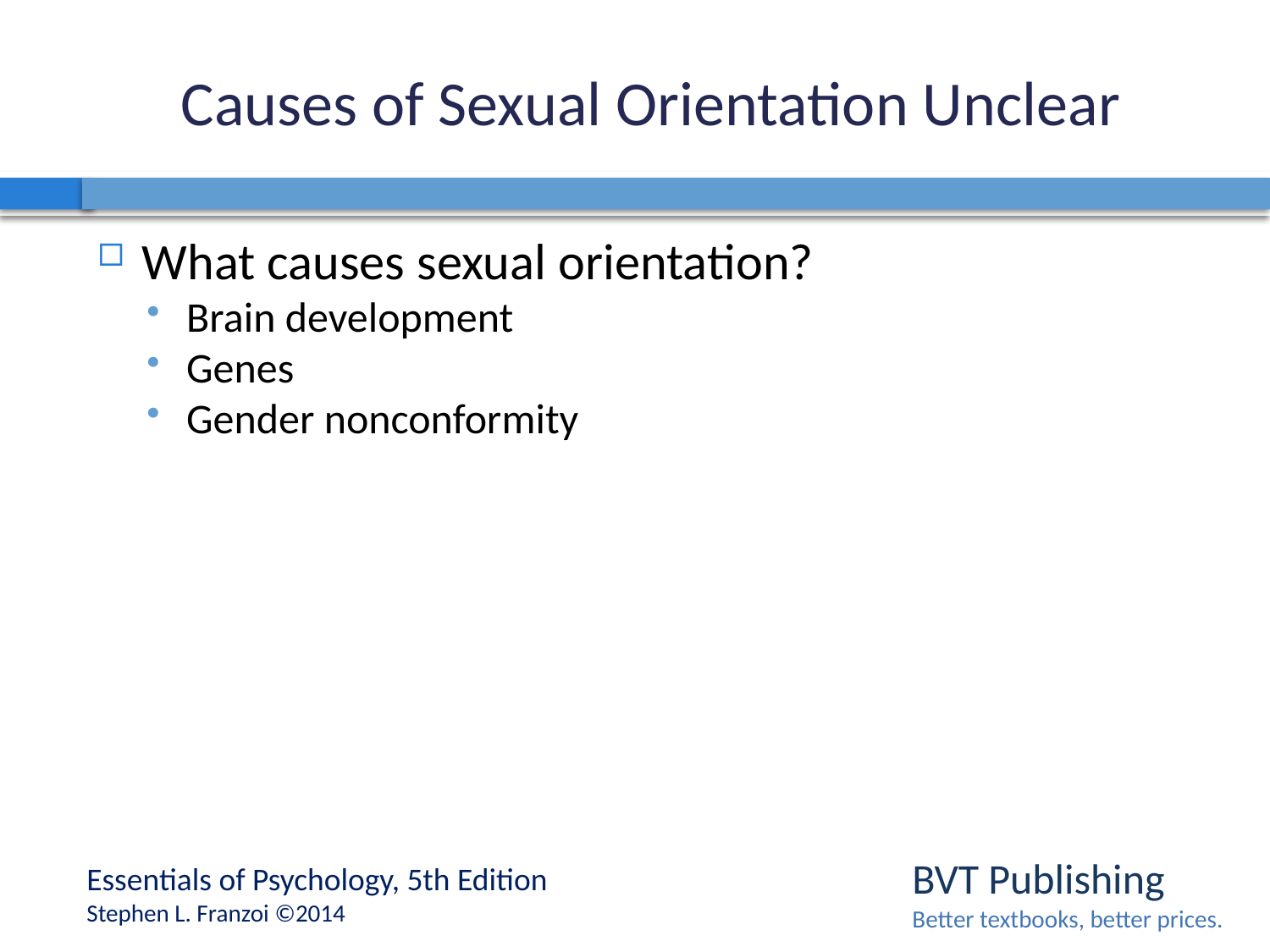

# Causes of Sexual Orientation Unclear
What causes sexual orientation?
Brain development
Genes
Gender nonconformity